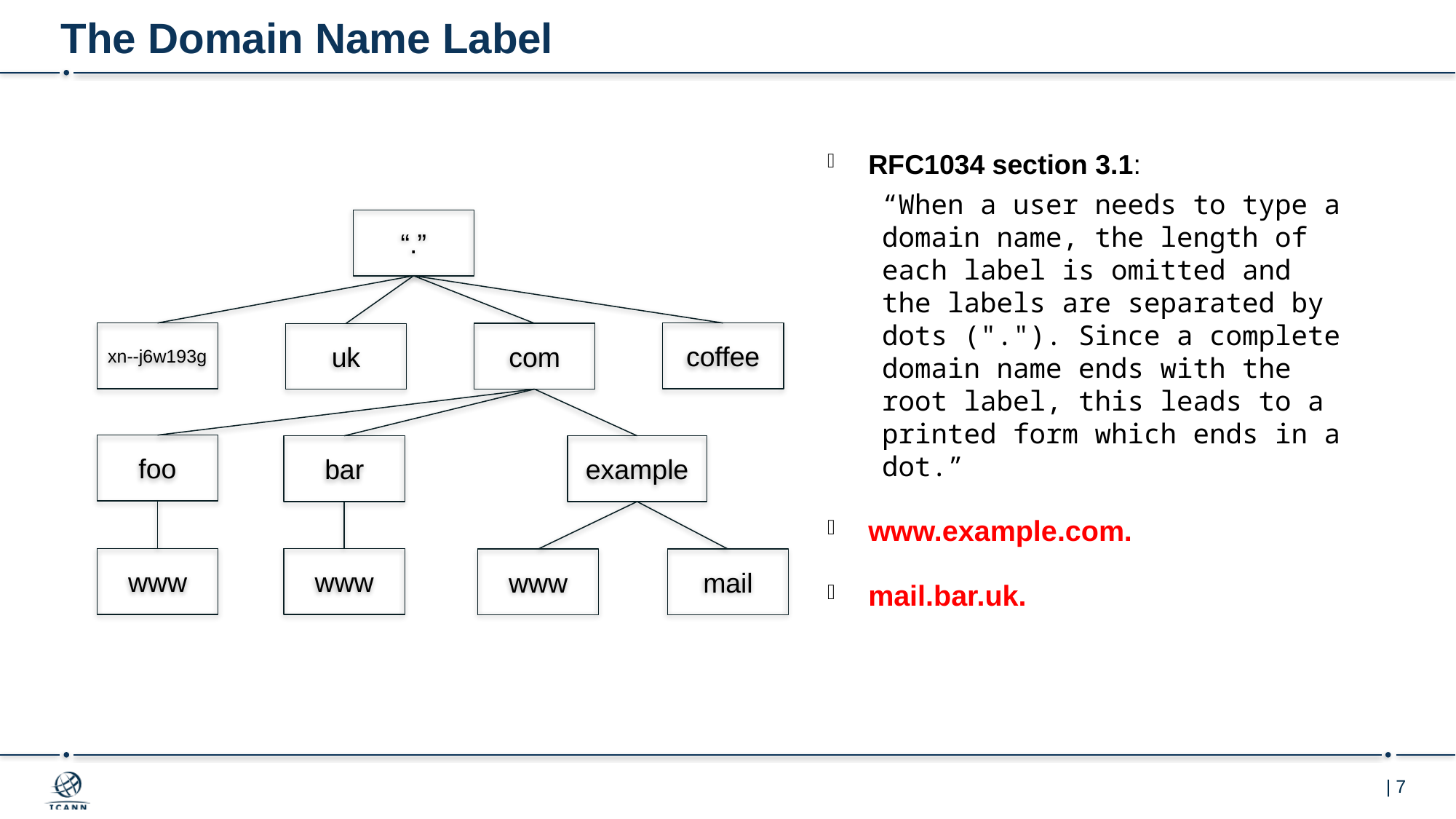

# The Domain Name Label
RFC1034 section 3.1:
“When a user needs to type a domain name, the length of each label is omitted and the labels are separated by dots ("."). Since a complete domain name ends with the root label, this leads to a printed form which ends in a dot.”
www.example.com.
mail.bar.uk.
“.”
xn--j6w193g
coffee
com
uk
foo
bar
example
www
www
www
mail